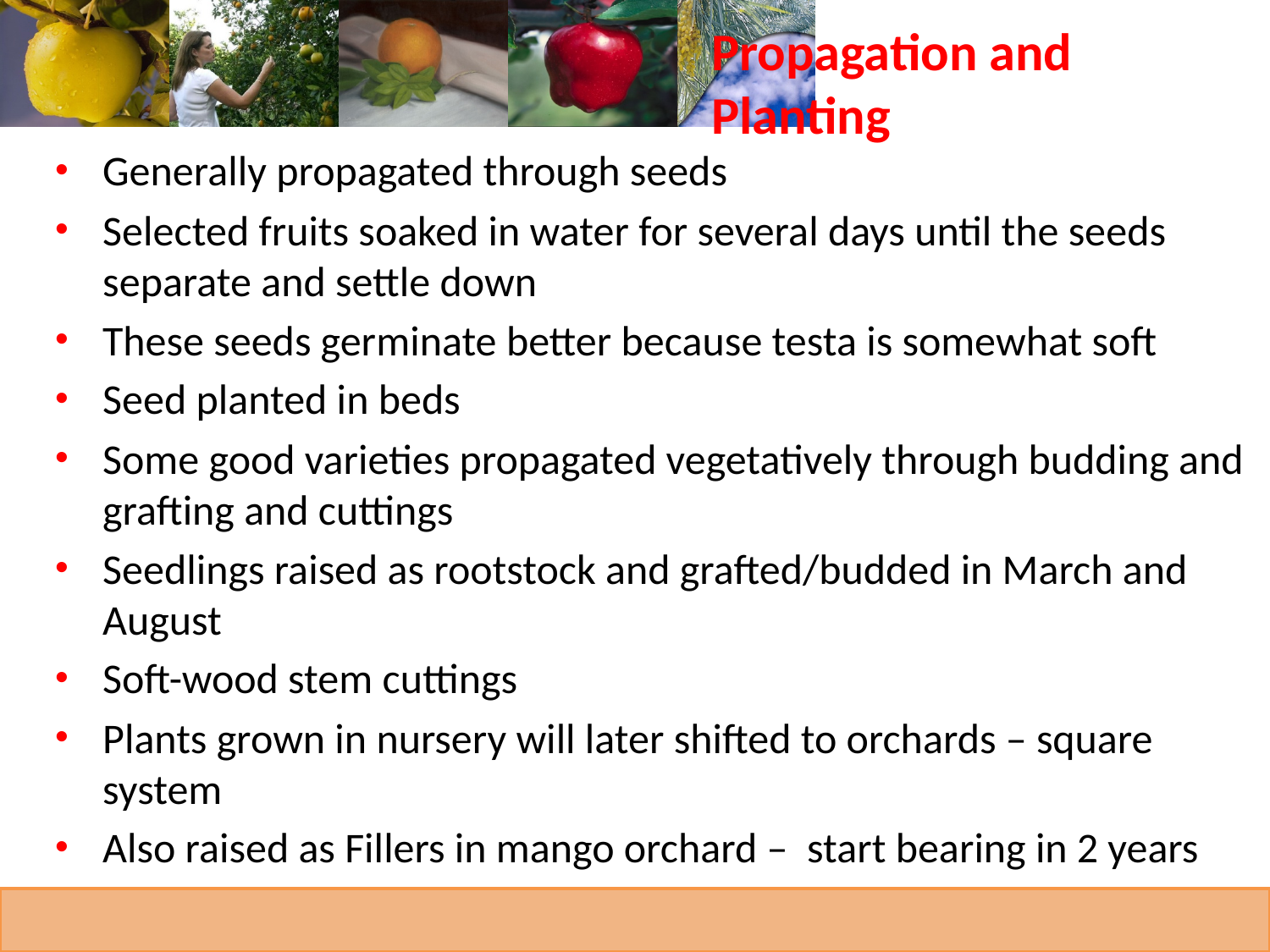

# Propagation and Planting
Generally propagated through seeds
Selected fruits soaked in water for several days until the seeds separate and settle down
These seeds germinate better because testa is somewhat soft
Seed planted in beds
Some good varieties propagated vegetatively through budding and grafting and cuttings
Seedlings raised as rootstock and grafted/budded in March and August
Soft-wood stem cuttings
Plants grown in nursery will later shifted to orchards – square system
Also raised as Fillers in mango orchard –  start bearing in 2 years